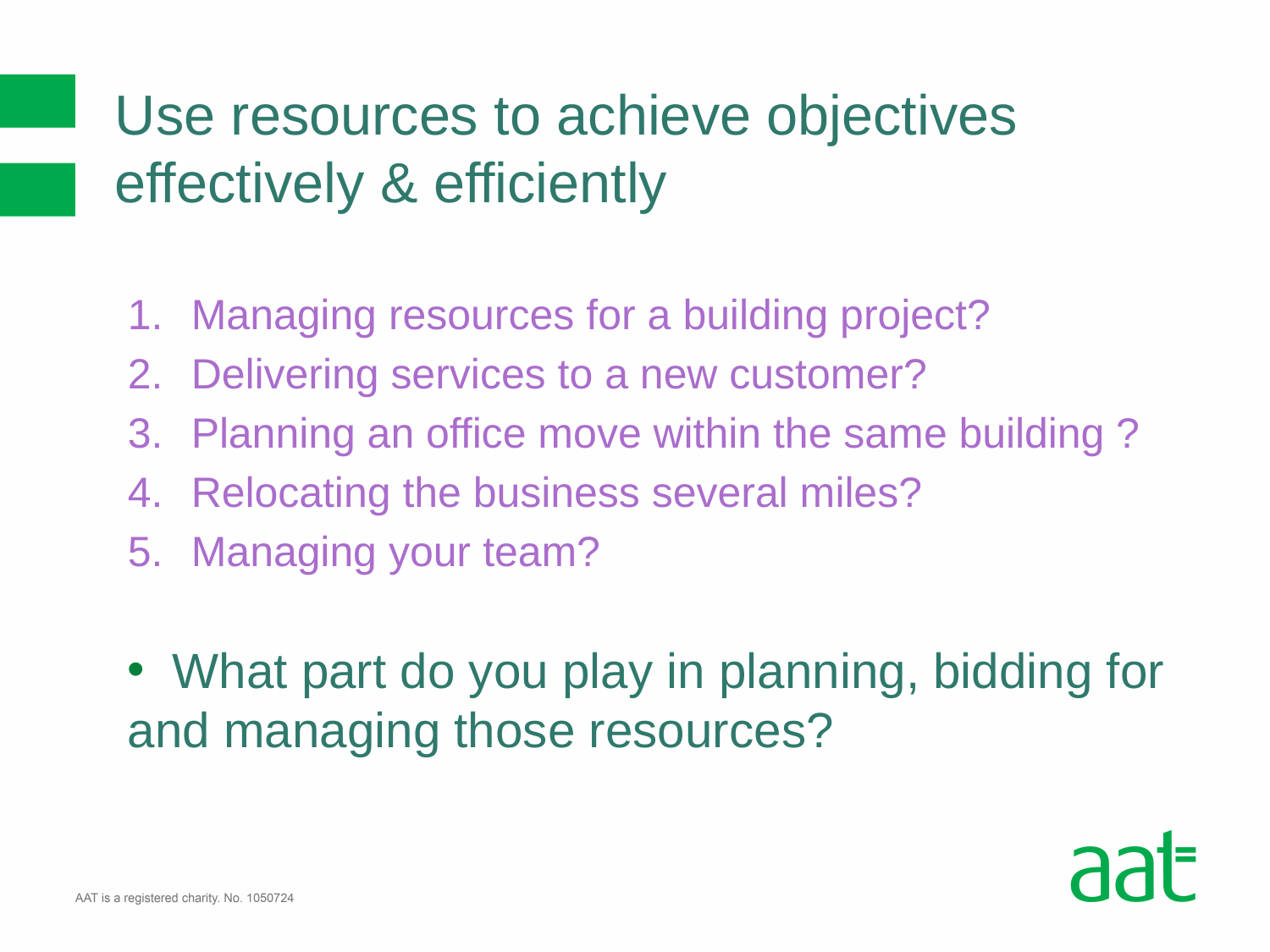

# Use resources to achieve objectives effectively & efficiently
Managing resources for a building project?
Delivering services to a new customer?
Planning an office move within the same building ?
Relocating the business several miles?
Managing your team?

  What part do you play in planning, bidding for and managing those resources?